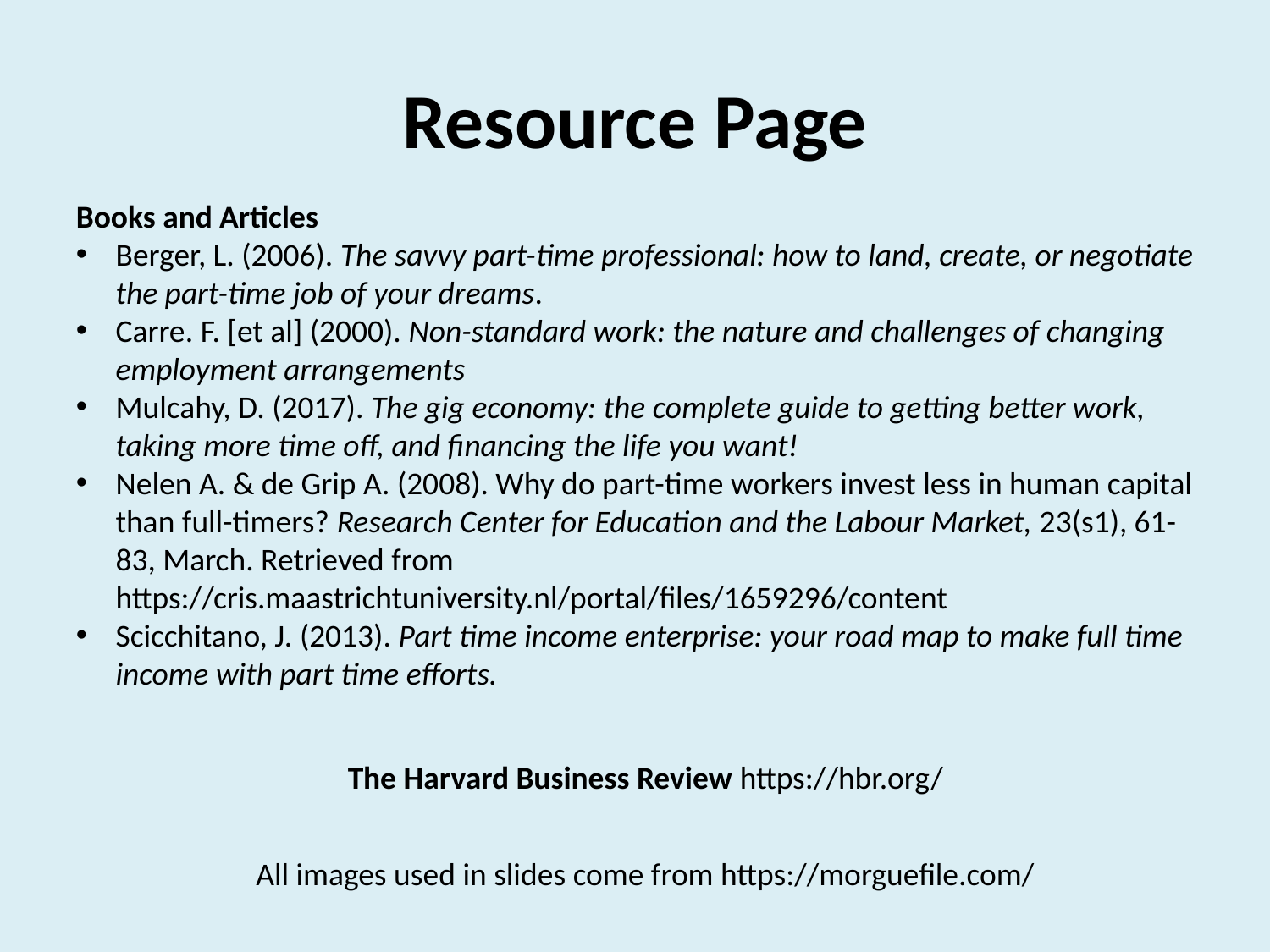

# Resource Page
Books and Articles
Berger, L. (2006). The savvy part-time professional: how to land, create, or negotiate the part-time job of your dreams.
Carre. F. [et al] (2000). Non-standard work: the nature and challenges of changing employment arrangements
Mulcahy, D. (2017). The gig economy: the complete guide to getting better work, taking more time off, and financing the life you want!
Nelen A. & de Grip A. (2008). Why do part-time workers invest less in human capital than full-timers? Research Center for Education and the Labour Market, 23(s1), 61-83, March. Retrieved from https://cris.maastrichtuniversity.nl/portal/files/1659296/content
Scicchitano, J. (2013). Part time income enterprise: your road map to make full time income with part time efforts.

The Harvard Business Review https://hbr.org/
All images used in slides come from https://morguefile.com/